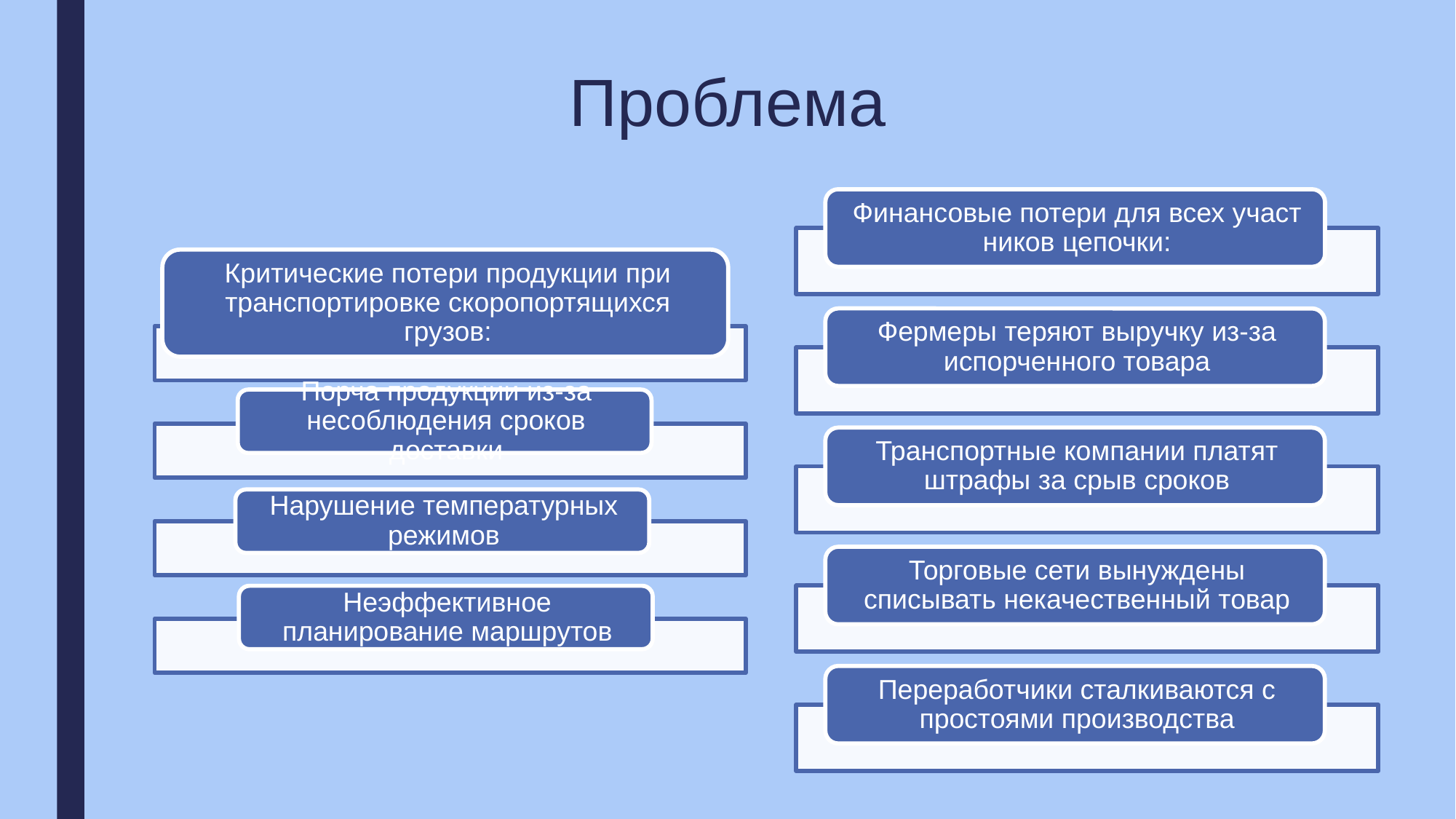

# Проблема
Критические потери продукции при транспортировке скоропортящихся грузов:
Порча продукции из-за несоблюдения сроков доставки
Нарушение температурных режимов
Неэффективное планирование маршрутов

Финансовые потери для всех участников цепочки:
Фермеры теряют выручку из-за испорченного товара
Транспортные компании платят штрафы за срыв сроков
Торговые сети вынуждены списывать некачественный товар
Переработчики сталкиваются с простоями производства